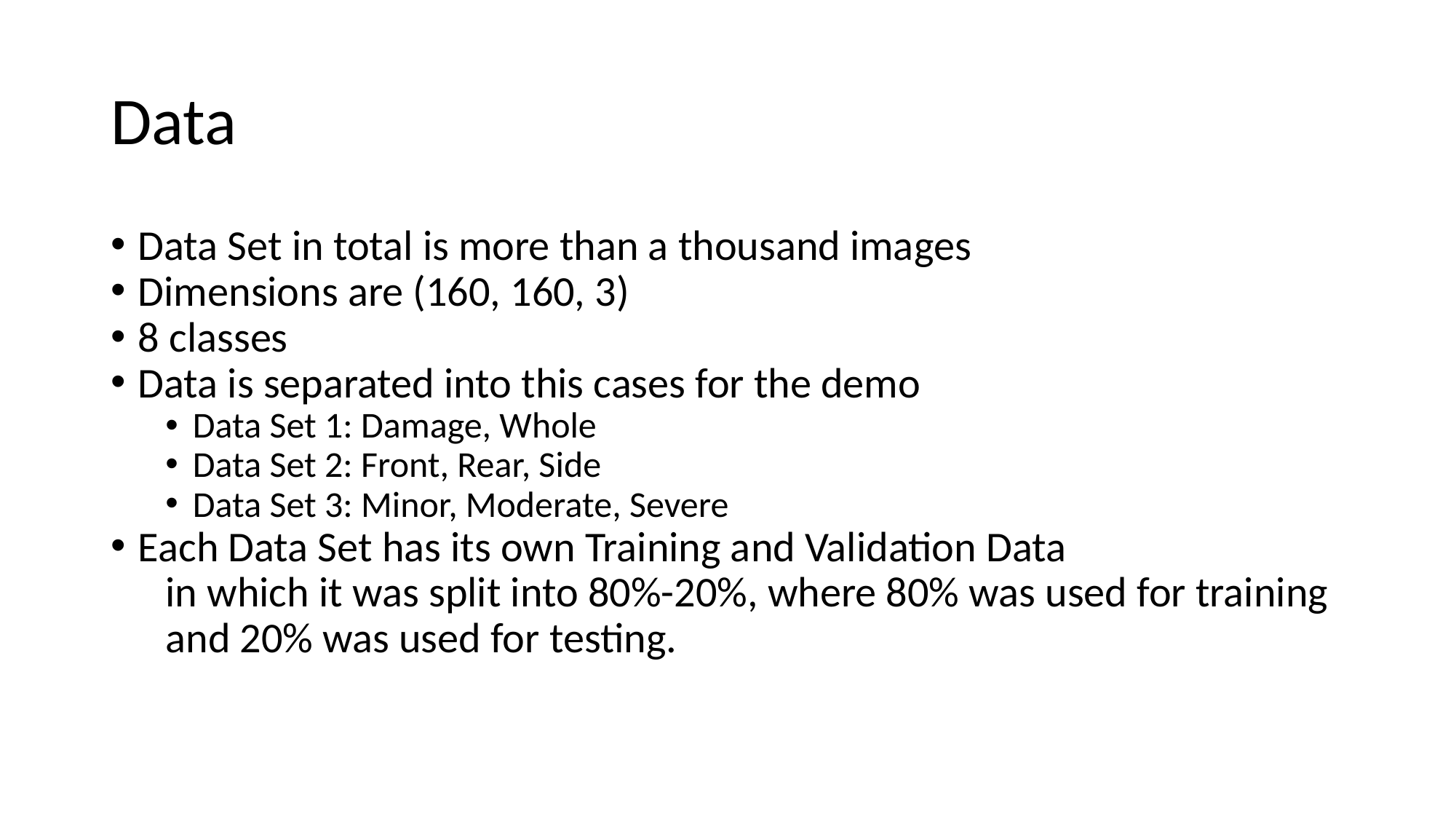

# Data
Data Set in total is more than a thousand images
Dimensions are (160, 160, 3)
8 classes
Data is separated into this cases for the demo
Data Set 1: Damage, Whole
Data Set 2: Front, Rear, Side
Data Set 3: Minor, Moderate, Severe
Each Data Set has its own Training and Validation Data
in which it was split into 80%-20%, where 80% was used for training and 20% was used for testing.